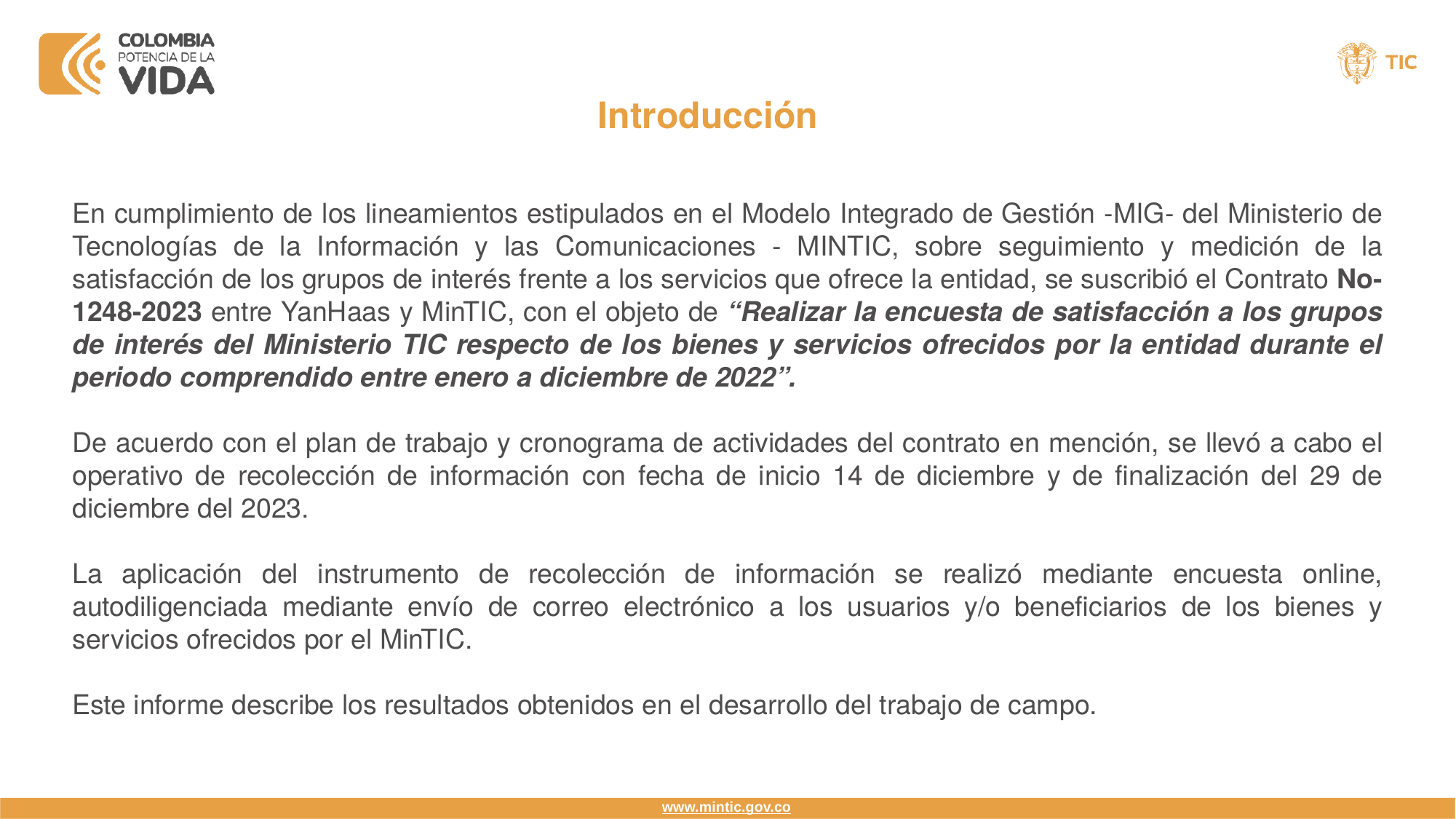

Introducción
En cumplimiento de los lineamientos estipulados en el Modelo Integrado de Gestión -MIG- del Ministerio de Tecnologías de la Información y las Comunicaciones - MINTIC, sobre seguimiento y medición de la satisfacción de los grupos de interés frente a los servicios que ofrece la entidad, se suscribió el Contrato No-1248-2023 entre YanHaas y MinTIC, con el objeto de “Realizar la encuesta de satisfacción a los grupos de interés del Ministerio TIC respecto de los bienes y servicios ofrecidos por la entidad durante el periodo comprendido entre enero a diciembre de 2022”.

De acuerdo con el plan de trabajo y cronograma de actividades del contrato en mención, se llevó a cabo el operativo de recolección de información con fecha de inicio 14 de diciembre y de finalización del 29 de diciembre del 2023.

La aplicación del instrumento de recolección de información se realizó mediante encuesta online, autodiligenciada mediante envío de correo electrónico a los usuarios y/o beneficiarios de los bienes y servicios ofrecidos por el MinTIC.

Este informe describe los resultados obtenidos en el desarrollo del trabajo de campo.
www.mintic.gov.co